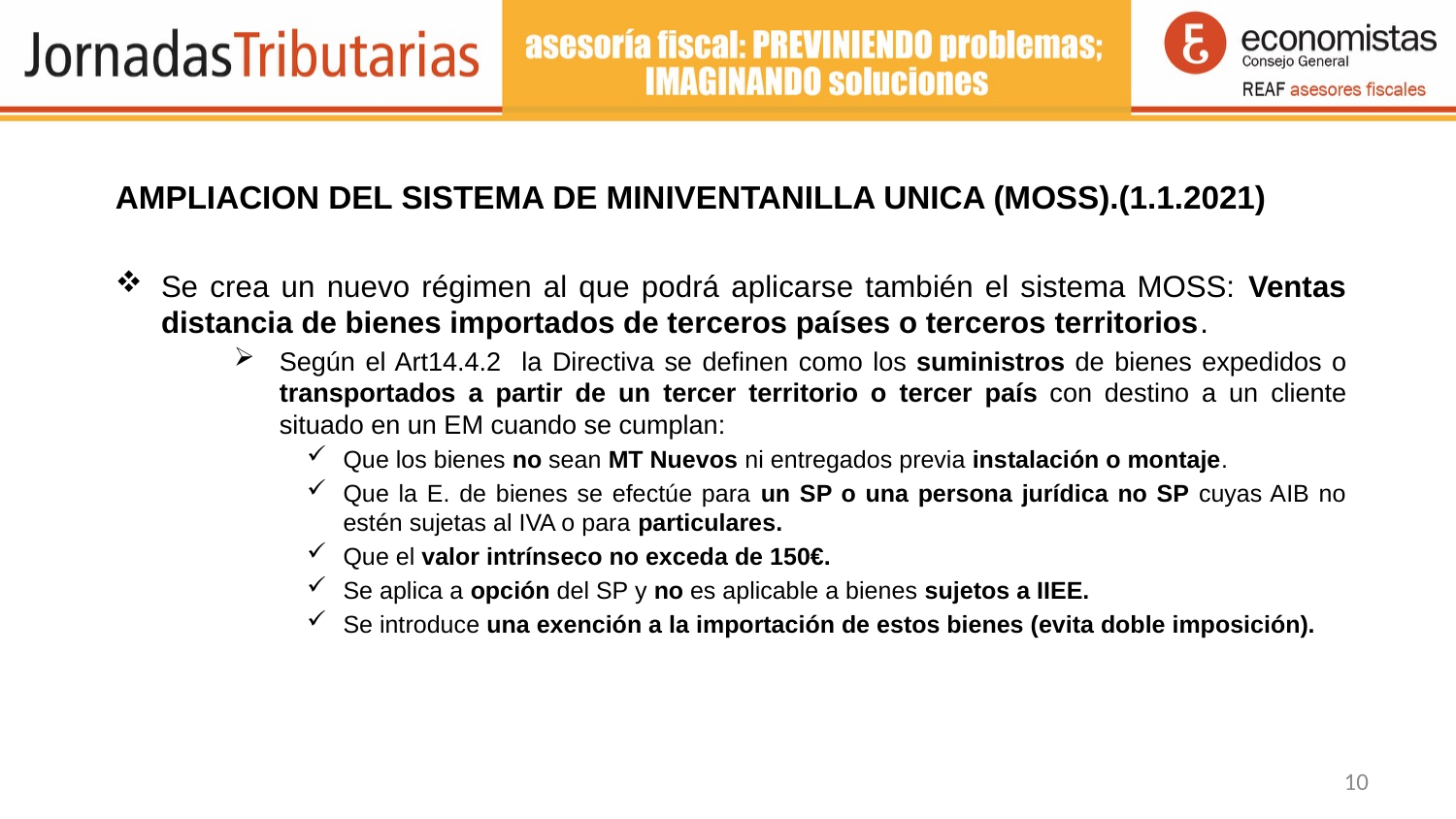

AMPLIACION DEL SISTEMA DE MINIVENTANILLA UNICA (MOSS).(1.1.2021)

Se crea un nuevo régimen al que podrá aplicarse también el sistema MOSS: Ventas distancia de bienes importados de terceros países o terceros territorios.
Según el Art14.4.2  la Directiva se definen como los suministros de bienes expedidos o transportados a partir de un tercer territorio o tercer país con destino a un cliente situado en un EM cuando se cumplan:
Que los bienes no sean MT Nuevos ni entregados previa instalación o montaje.
Que la E. de bienes se efectúe para un SP o una persona jurídica no SP cuyas AIB no estén sujetas al IVA o para particulares.
Que el valor intrínseco no exceda de 150€.
Se aplica a opción del SP y no es aplicable a bienes sujetos a IIEE.
Se introduce una exención a la importación de estos bienes (evita doble imposición).

10